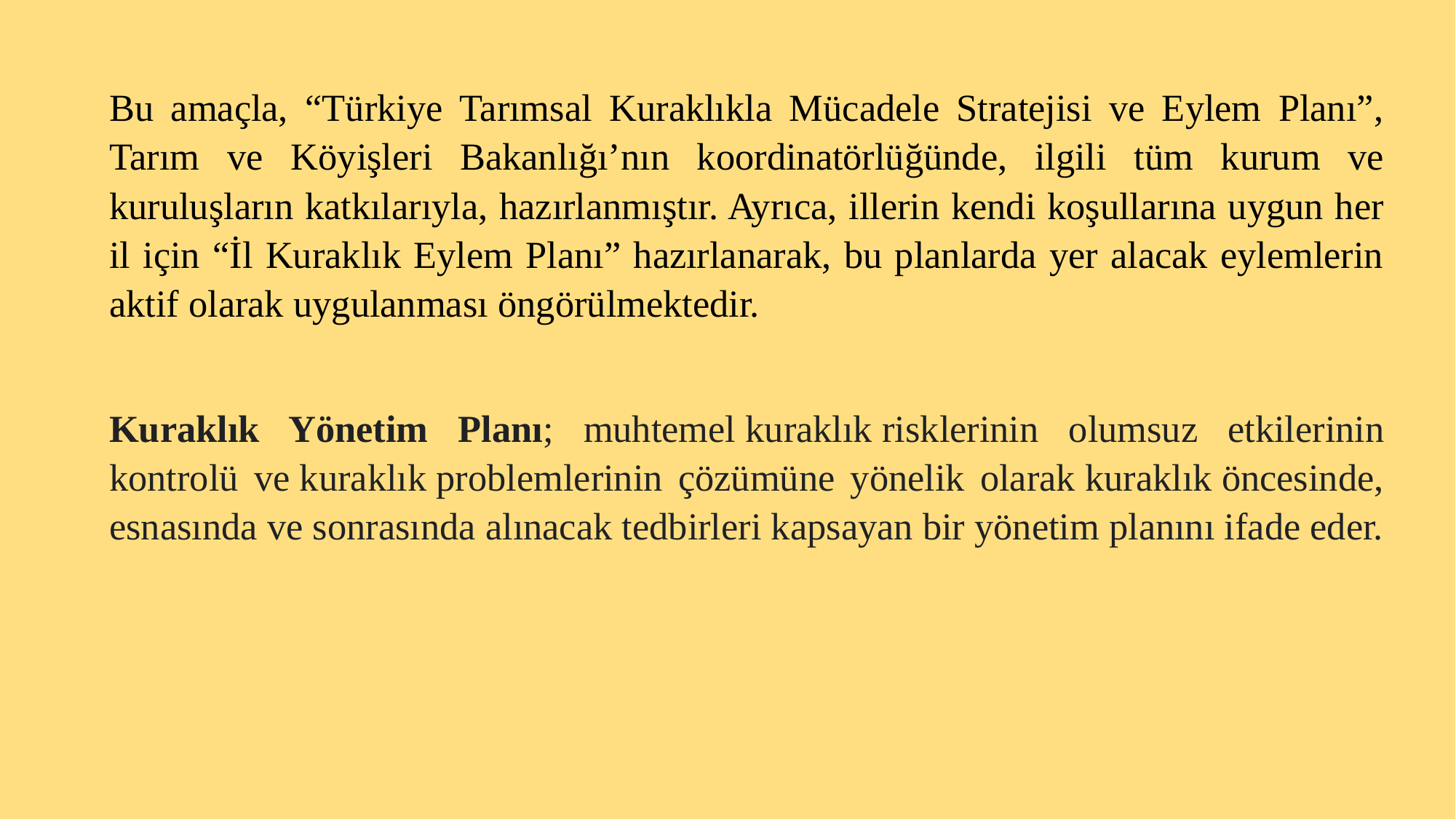

Bu amaçla, “Türkiye Tarımsal Kuraklıkla Mücadele Stratejisi ve Eylem Planı”, Tarım ve Köyişleri Bakanlığı’nın koordinatörlüğünde, ilgili tüm kurum ve kuruluşların katkılarıyla, hazırlanmıştır. Ayrıca, illerin kendi koşullarına uygun her il için “İl Kuraklık Eylem Planı” hazırlanarak, bu planlarda yer alacak eylemlerin aktif olarak uygulanması öngörülmektedir.

Kuraklık Yönetim Planı; muhtemel kuraklık risklerinin olumsuz etkilerinin kontrolü ve kuraklık problemlerinin çözümüne yönelik olarak kuraklık öncesinde, esnasında ve sonrasında alınacak tedbirleri kapsayan bir yönetim planını ifade eder.